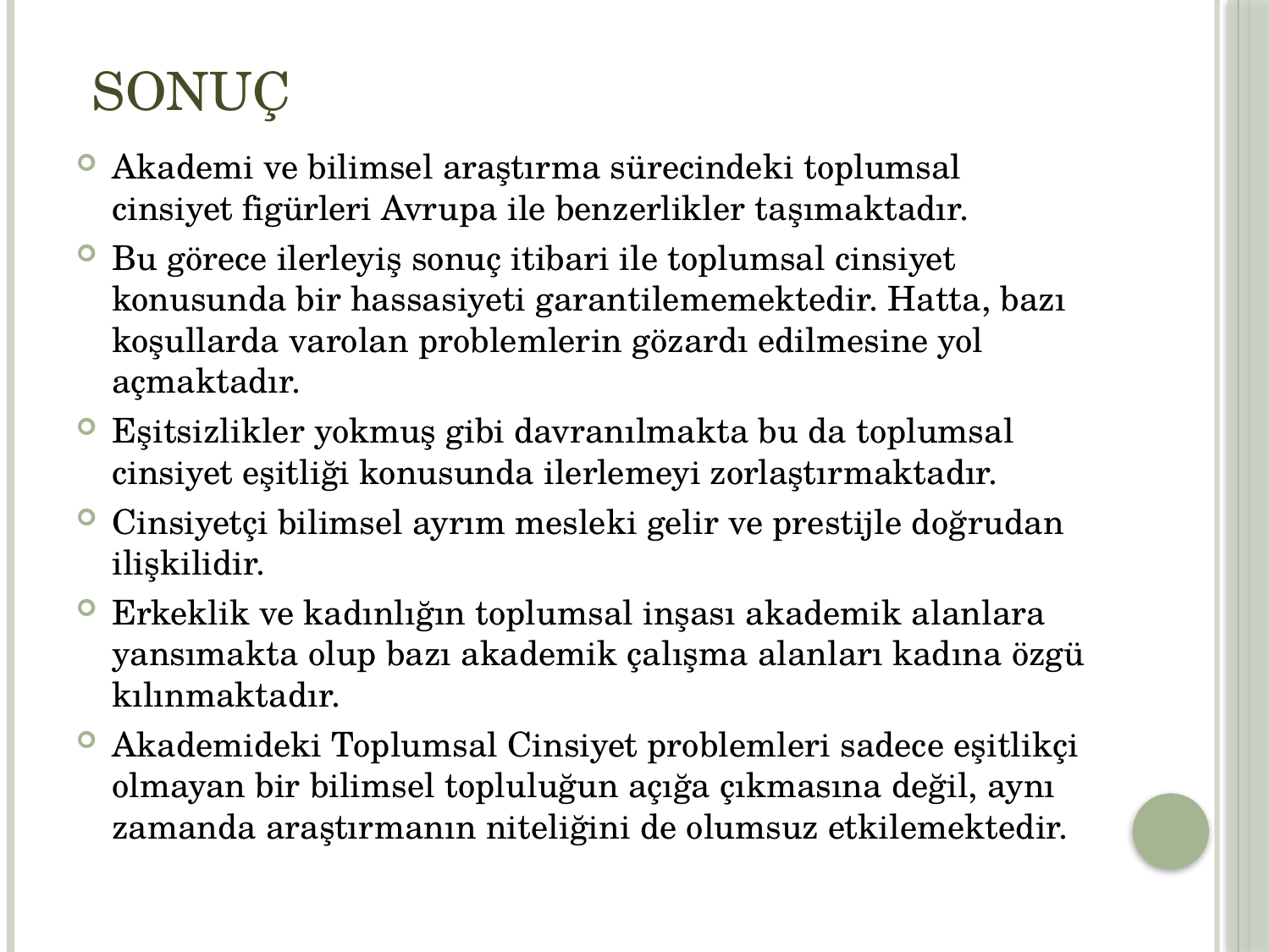

# Sonuç
Akademi ve bilimsel araştırma sürecindeki toplumsal cinsiyet figürleri Avrupa ile benzerlikler taşımaktadır.
Bu görece ilerleyiş sonuç itibari ile toplumsal cinsiyet konusunda bir hassasiyeti garantilememektedir. Hatta, bazı koşullarda varolan problemlerin gözardı edilmesine yol açmaktadır.
Eşitsizlikler yokmuş gibi davranılmakta bu da toplumsal cinsiyet eşitliği konusunda ilerlemeyi zorlaştırmaktadır.
Cinsiyetçi bilimsel ayrım mesleki gelir ve prestijle doğrudan ilişkilidir.
Erkeklik ve kadınlığın toplumsal inşası akademik alanlara yansımakta olup bazı akademik çalışma alanları kadına özgü kılınmaktadır.
Akademideki Toplumsal Cinsiyet problemleri sadece eşitlikçi olmayan bir bilimsel topluluğun açığa çıkmasına değil, aynı zamanda araştırmanın niteliğini de olumsuz etkilemektedir.